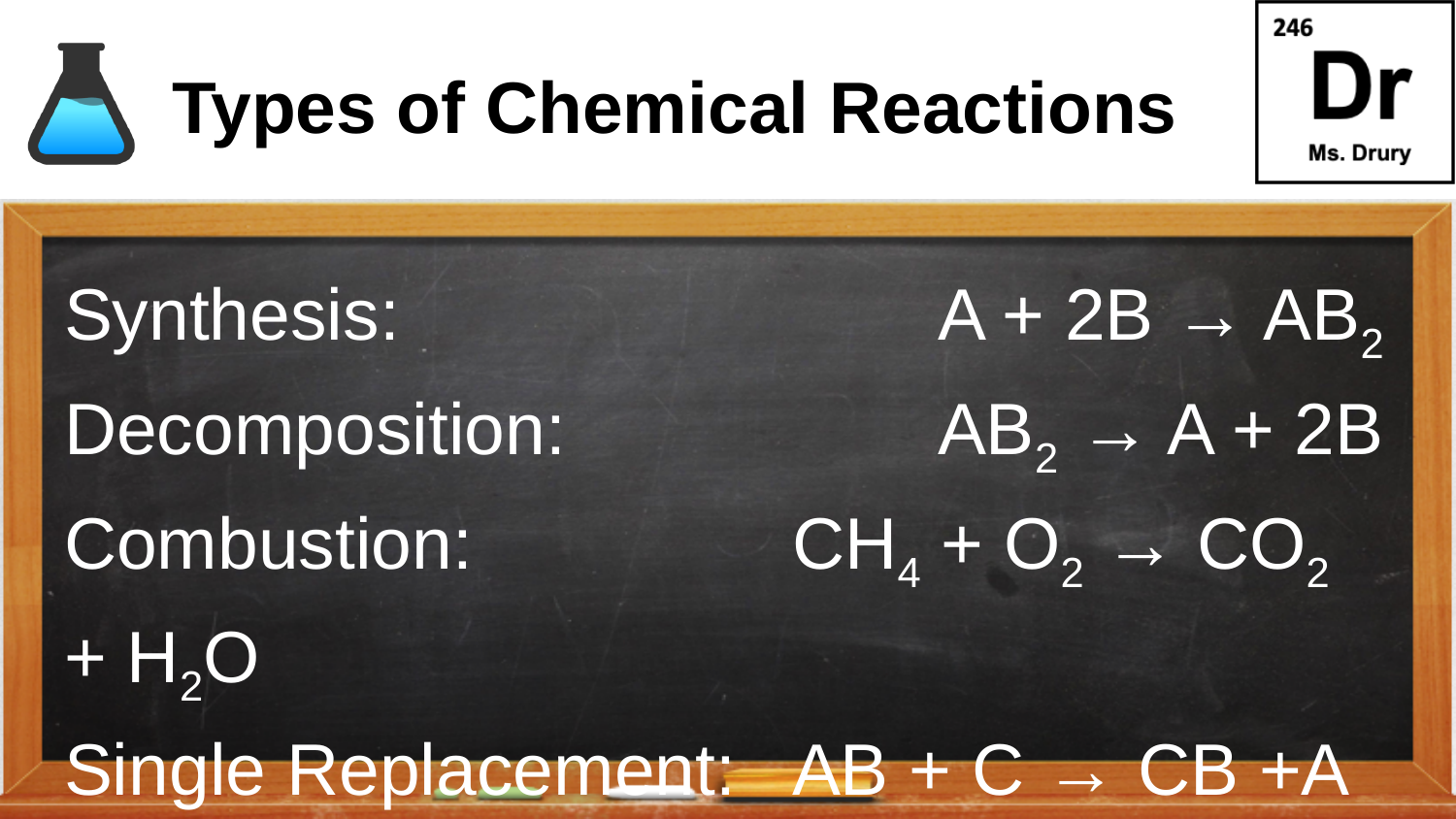

# Types of Chemical Reactions
Synthesis: 				A + 2B → AB2
Decomposition:  			AB2 → A + 2B
Combustion:	        	CH4 + O2 → CO2 + H2O
Single Replacement:	AB + C → CB +A
Double Replacement:	AB + CD →  AD + CB